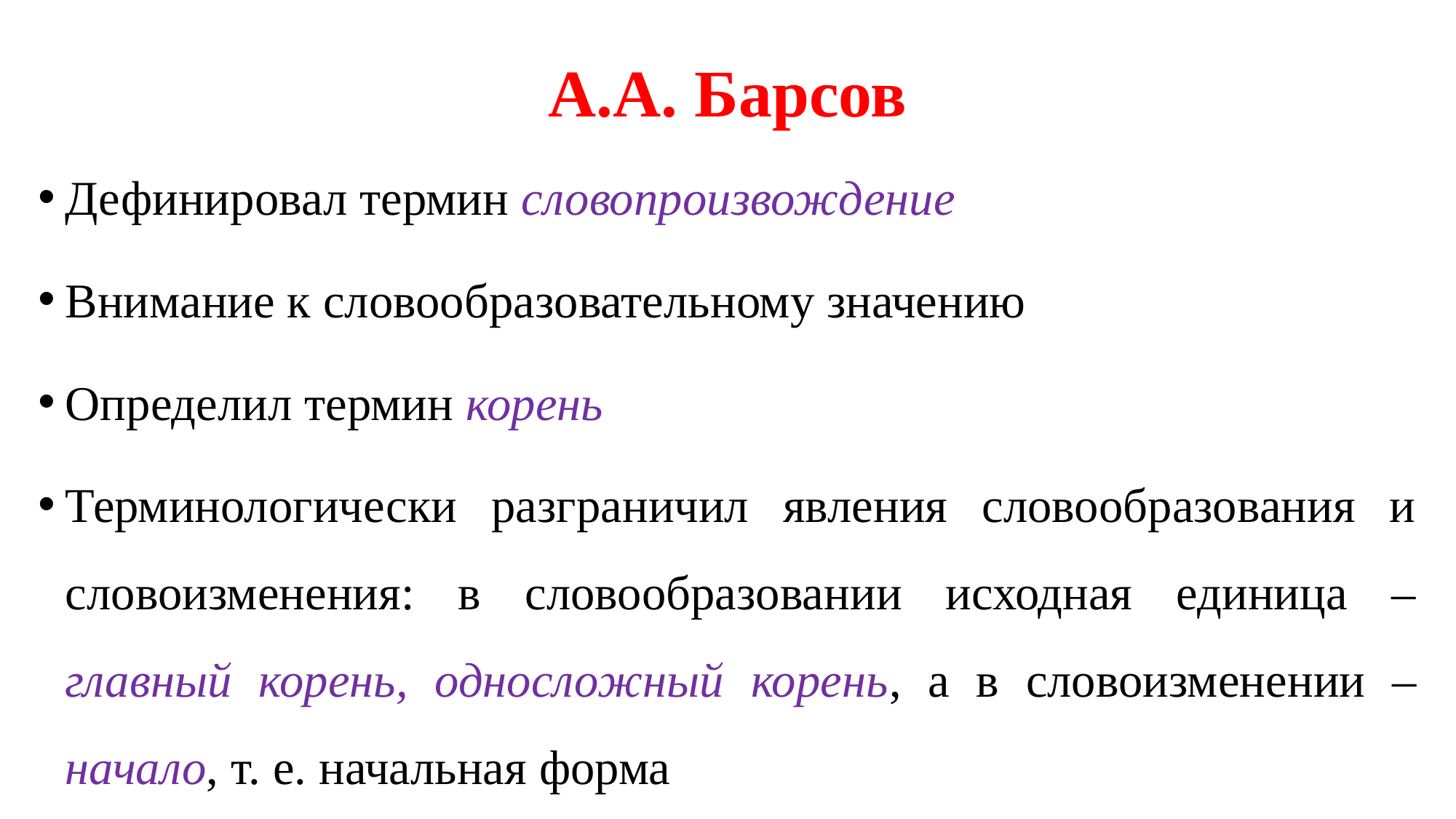

# А.А. Барсов
Дефинировал термин словопроизвождение
Внимание к словообразовательному значению
Определил термин корень
Терминологически разграничил явления словообразования и словоизменения: в словообразовании исходная единица – главный корень, односложный корень, а в словоизменении – начало, т. е. начальная форма